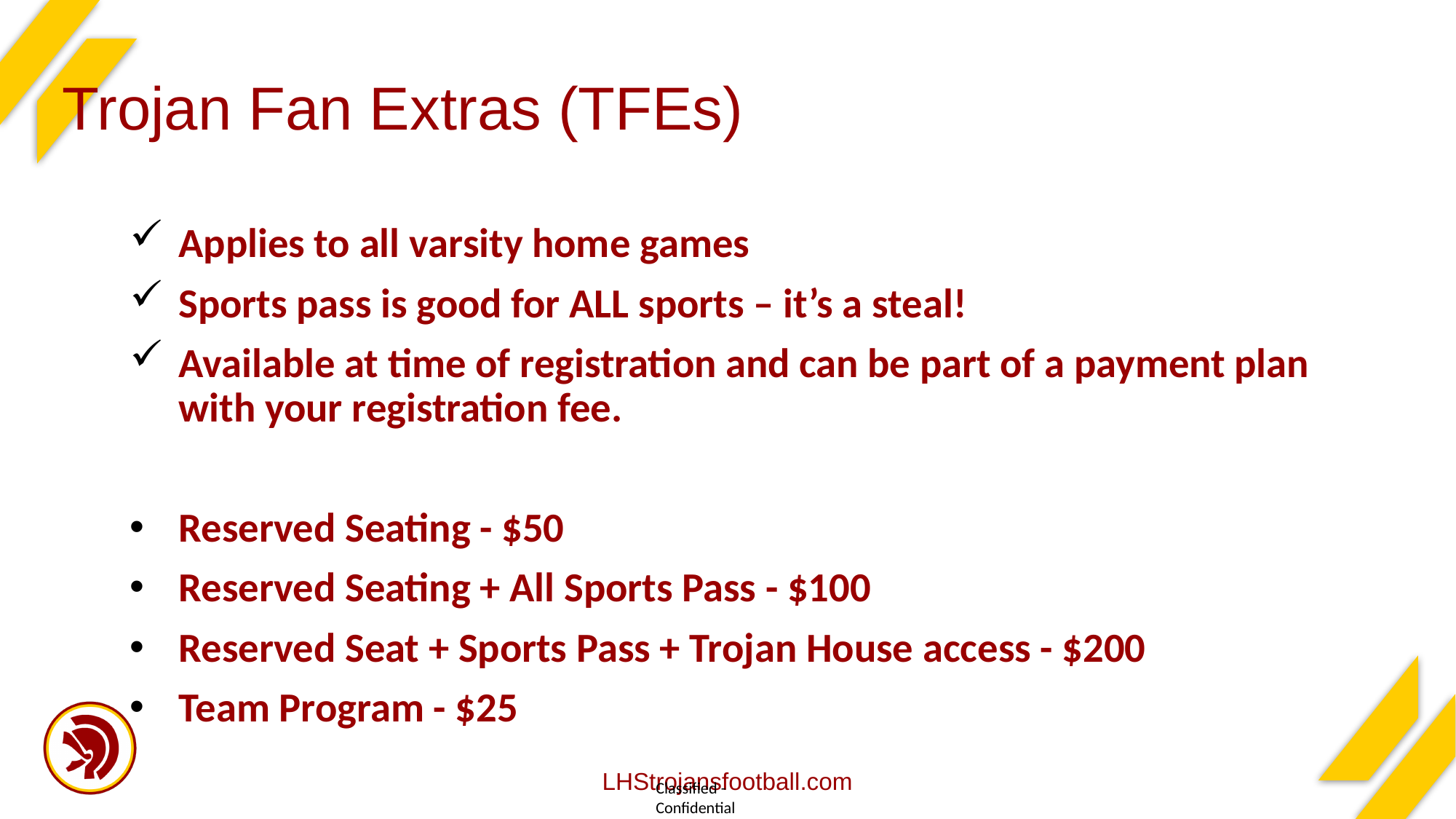

# Trojan Fan Extras (TFEs)
Applies to all varsity home games
Sports pass is good for ALL sports – it’s a steal!
Available at time of registration and can be part of a payment plan with your registration fee.

Reserved Seating - $50
Reserved Seating + All Sports Pass - $100
Reserved Seat + Sports Pass + Trojan House access - $200
Team Program - $25